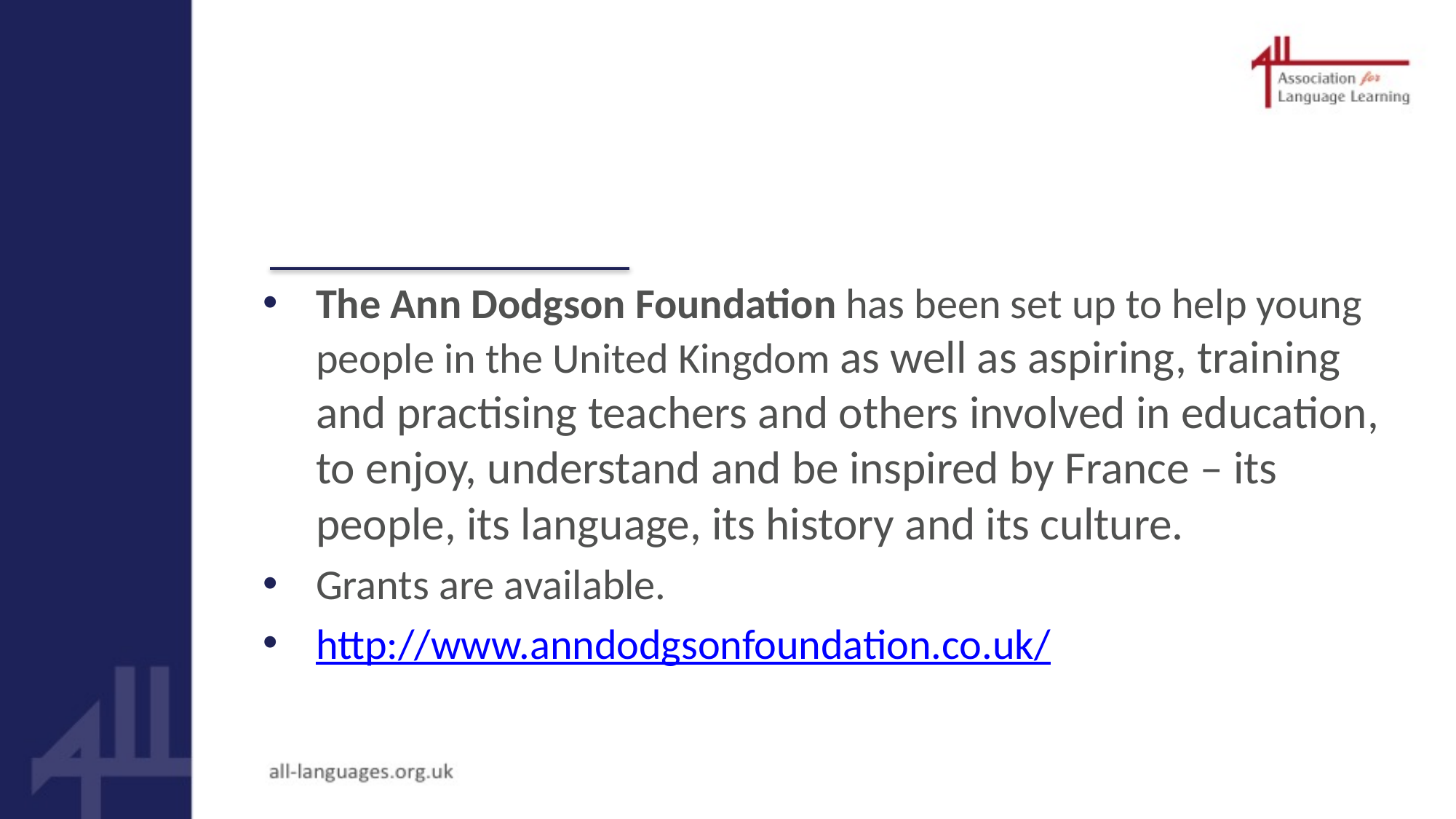

#
The Ann Dodgson Foundation has been set up to help young people in the United Kingdom as well as aspiring, training and practising teachers and others involved in education, to enjoy, understand and be inspired by France – its people, its language, its history and its culture.
Grants are available.
http://www.anndodgsonfoundation.co.uk/